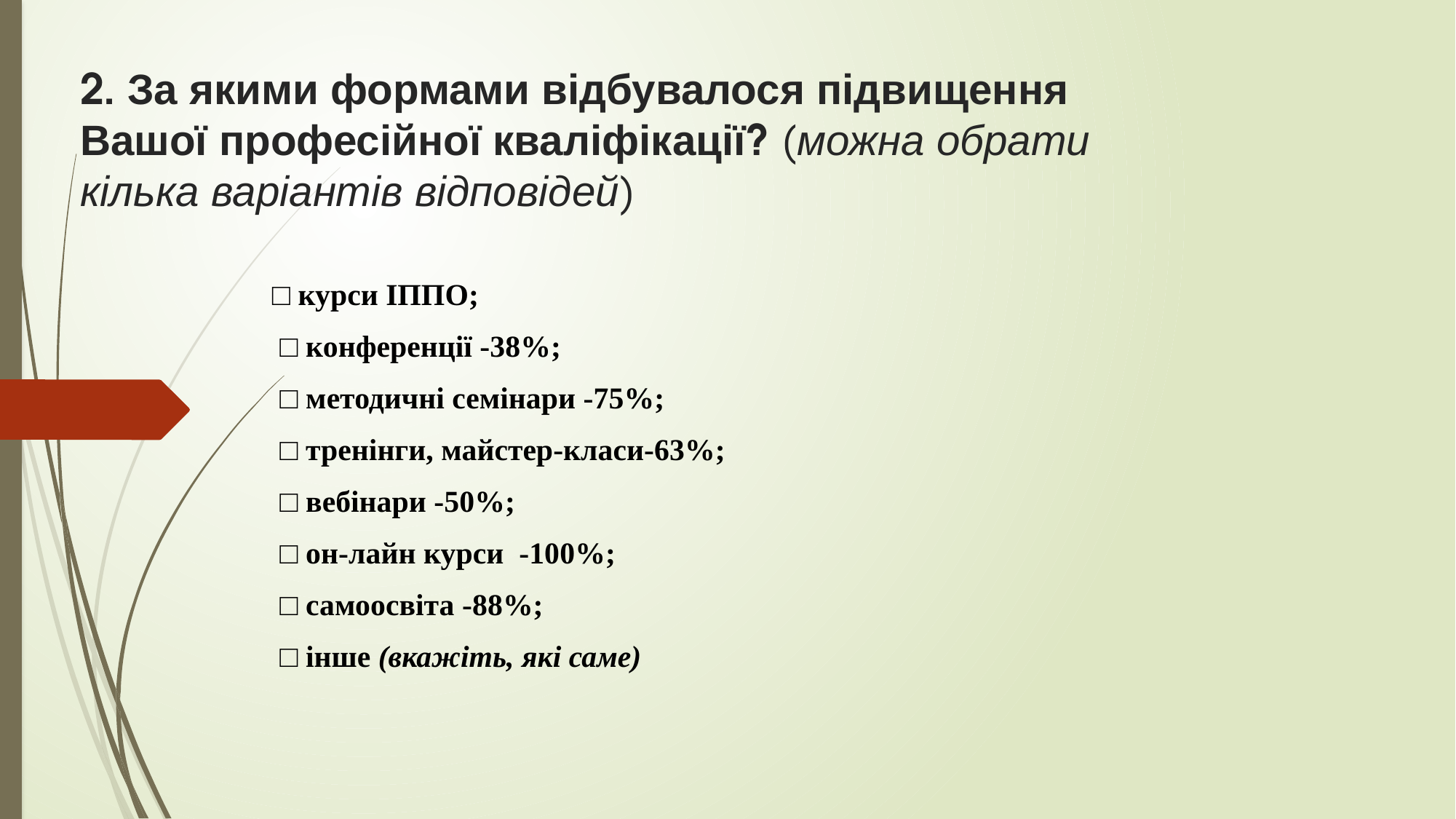

# 2. За якими формами відбувалося підвищення Вашої професійної кваліфікації? (можна обрати кілька варіантів відповідей)
□ курси ІППO;
 □ конференції -38%;
 □ методичні семінари -75%;
 □ тренінги, майстер-класи-63%;
 □ вебінари -50%;
 □ он-лайн курси  -100%;
 □ самоосвіта -88%;
 □ інше (вкажіть, які саме)